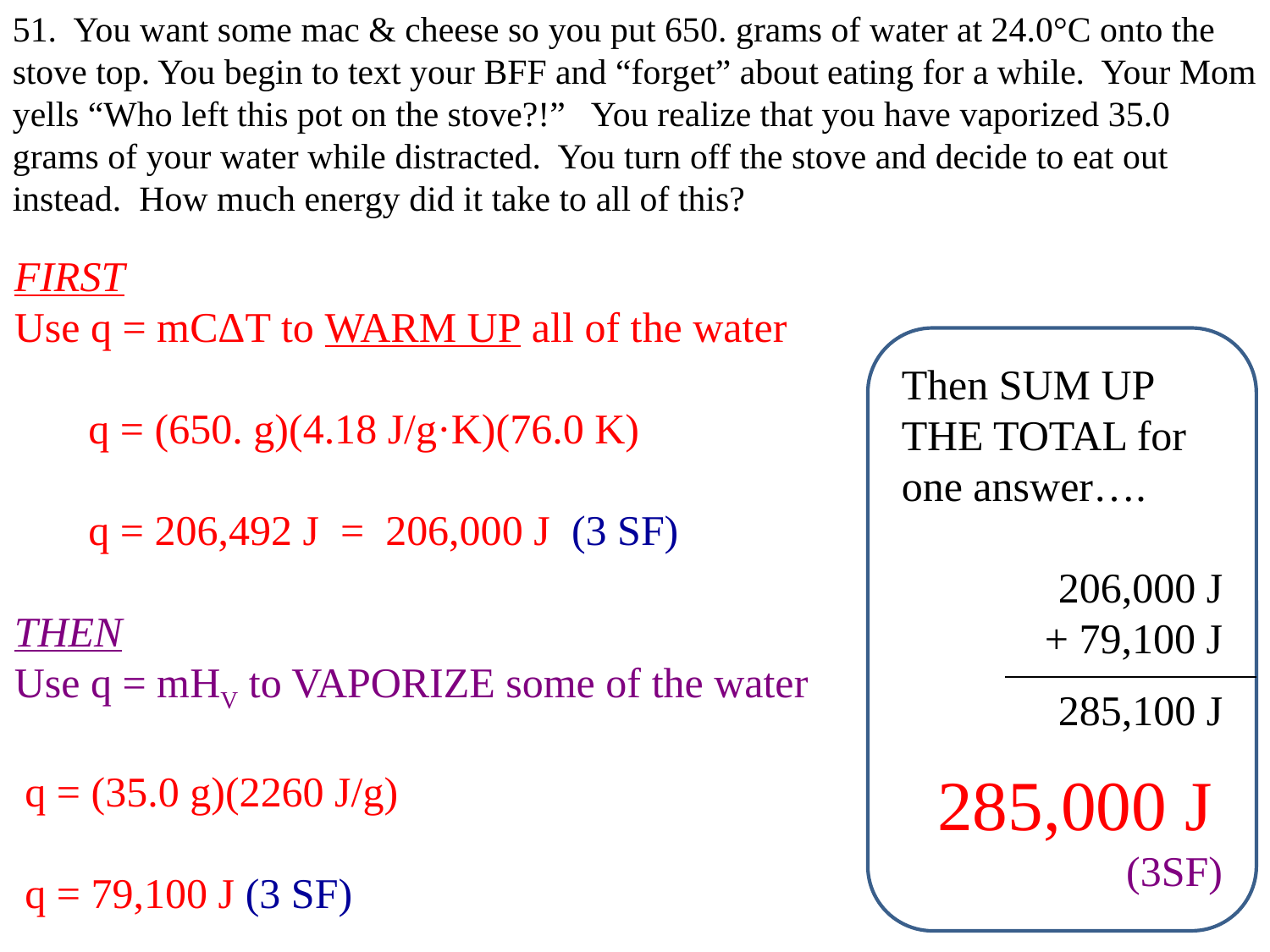

51.  You want some mac & cheese so you put 650. grams of water at 24.0°C onto the stove top. You begin to text your BFF and “forget” about eating for a while.  Your Mom yells “Who left this pot on the stove?!”   You realize that you have vaporized 35.0 grams of your water while distracted.  You turn off the stove and decide to eat out instead.  How much energy did it take to all of this?

FIRST
Use q = mCΔT to WARM UP all of the water
       q = (650. g)(4.18 J/g·K)(76.0 K)
       q = 206,492 J  =  206,000 J  (3 SF)
THEN
Use q = mHV to VAPORIZE some of the water
 q = (35.0 g)(2260 J/g)
 q = 79,100 J (3 SF)

Then SUM UP THE TOTAL for one answer….

206,000 J
+ 79,100 J

285,100 J

285,000 J
 (3SF)